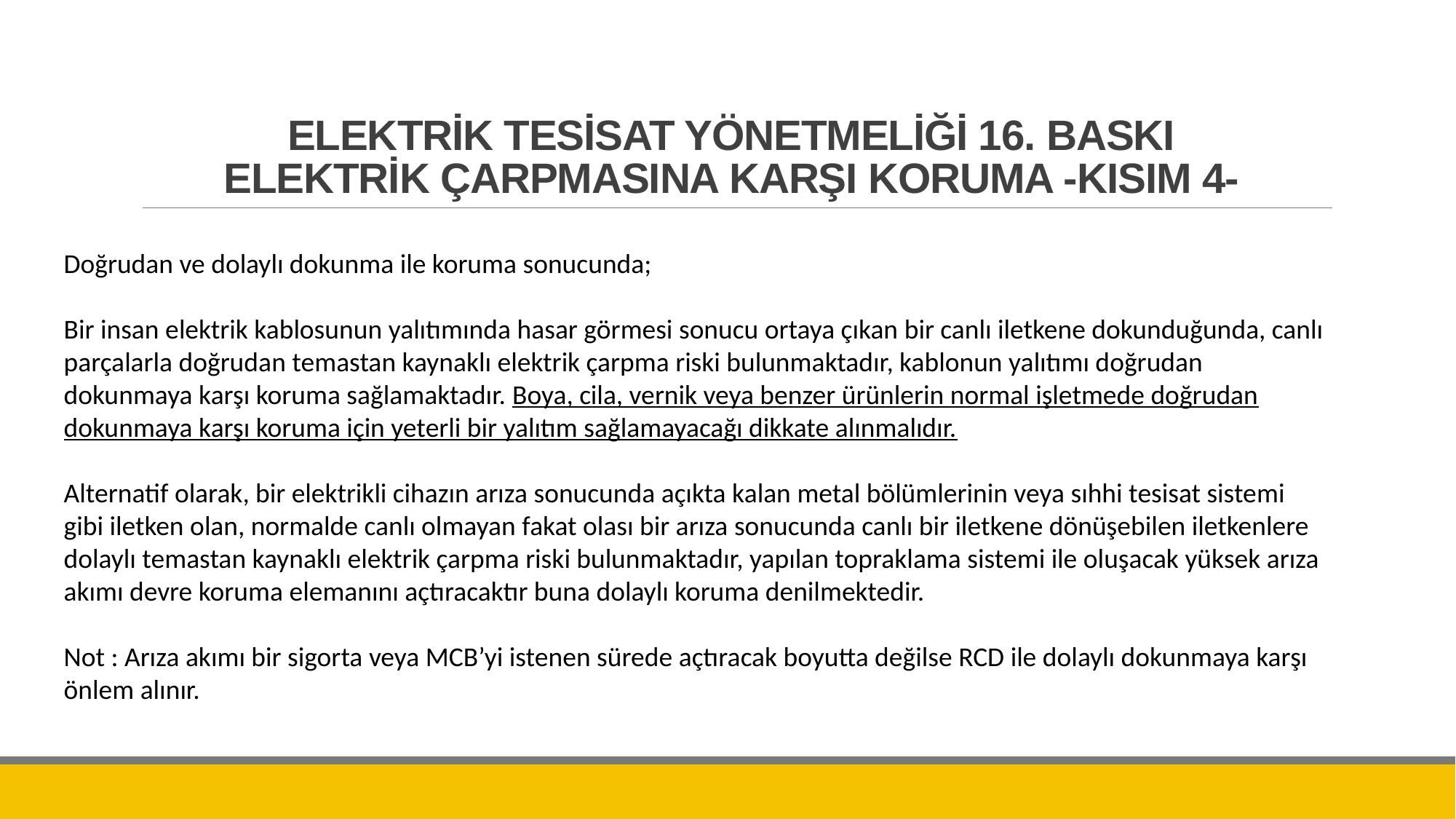

# ELEKTRİK TESİSAT YÖNETMELİĞİ 16. BASKI ELEKTRİK ÇARPMASINA KARŞI KORUMA -KISIM 4-
Doğrudan ve dolaylı dokunma ile koruma sonucunda;

Bir insan elektrik kablosunun yalıtımında hasar görmesi sonucu ortaya çıkan bir canlı iletkene dokunduğunda, canlı parçalarla doğrudan temastan kaynaklı elektrik çarpma riski bulunmaktadır, kablonun yalıtımı doğrudan dokunmaya karşı koruma sağlamaktadır. Boya, cila, vernik veya benzer ürünlerin normal işletmede doğrudan dokunmaya karşı koruma için yeterli bir yalıtım sağlamayacağı dikkate alınmalıdır.

Alternatif olarak, bir elektrikli cihazın arıza sonucunda açıkta kalan metal bölümlerinin veya sıhhi tesisat sistemi gibi iletken olan, normalde canlı olmayan fakat olası bir arıza sonucunda canlı bir iletkene dönüşebilen iletkenlere dolaylı temastan kaynaklı elektrik çarpma riski bulunmaktadır, yapılan topraklama sistemi ile oluşacak yüksek arıza akımı devre koruma elemanını açtıracaktır buna dolaylı koruma denilmektedir.

Not : Arıza akımı bir sigorta veya MCB’yi istenen sürede açtıracak boyutta değilse RCD ile dolaylı dokunmaya karşı önlem alınır.